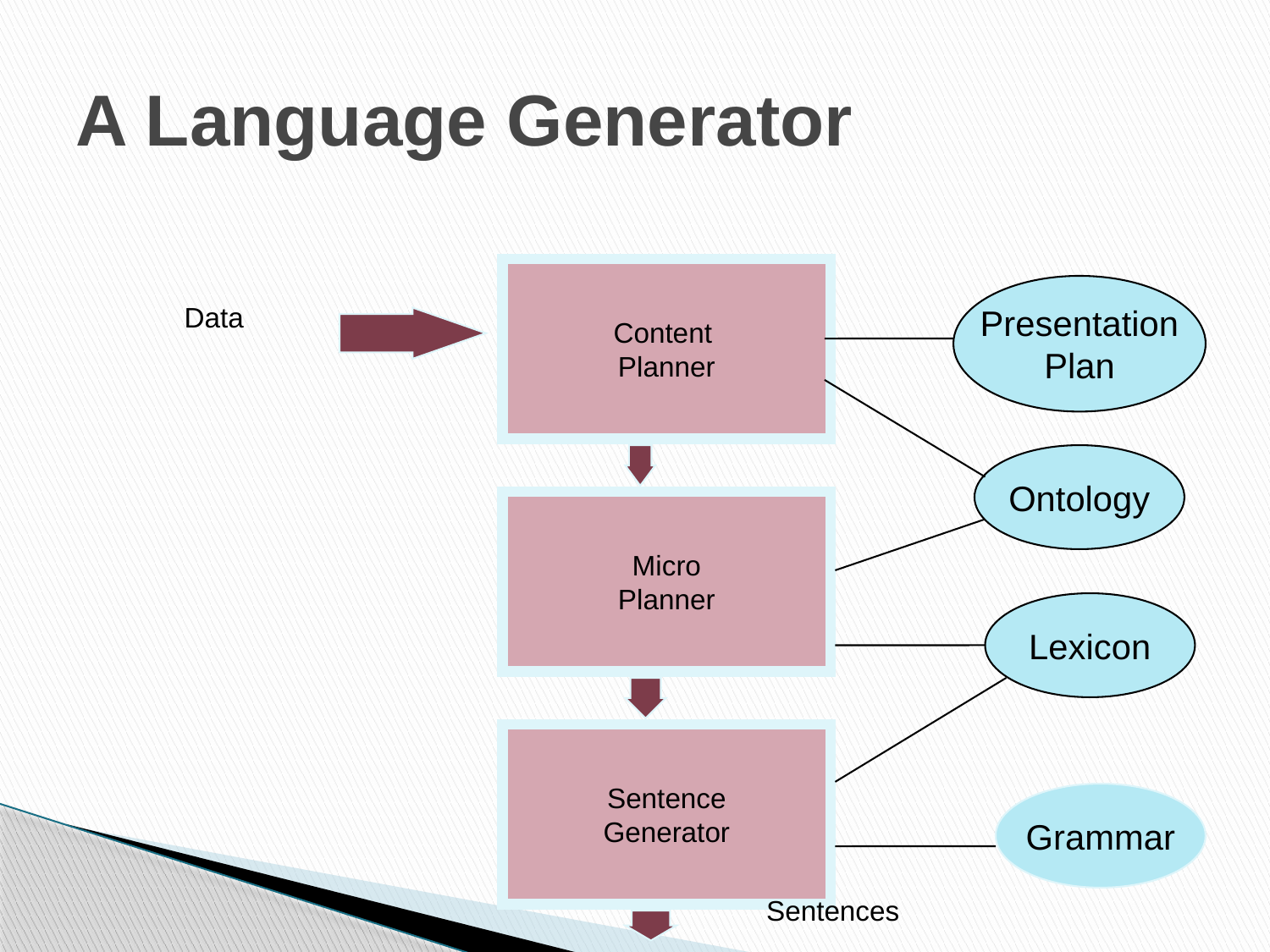

# A Language Generator
Content
Planner
Presentation
Plan
Data

Ontology

Micro
Planner

Lexicon

Sentence
Generator
Grammar

Sentences